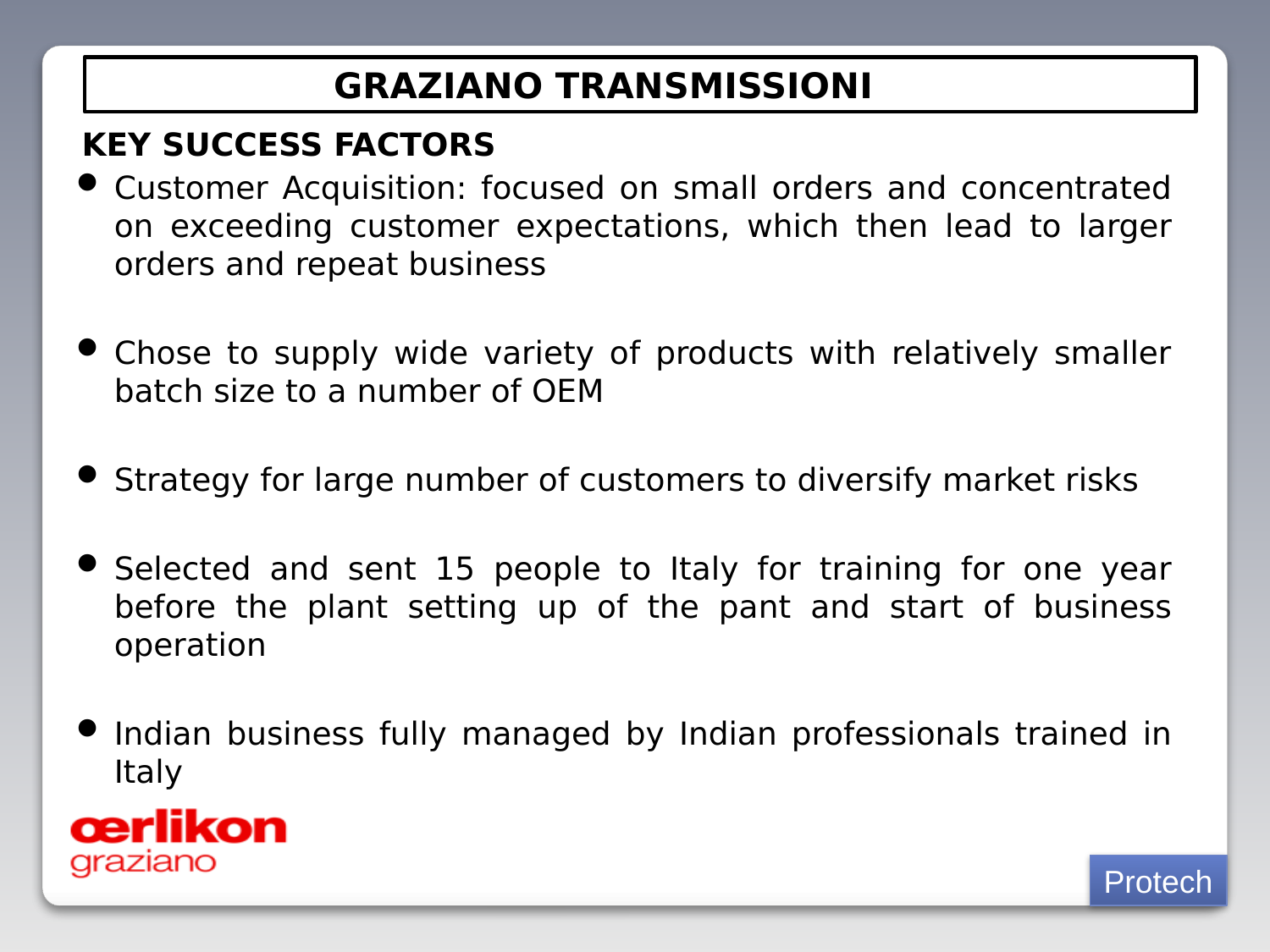

GRAZIANO TRANSMISSIONI
KEY SUCCESS FACTORS
Customer Acquisition: focused on small orders and concentrated on exceeding customer expectations, which then lead to larger orders and repeat business

Chose to supply wide variety of products with relatively smaller batch size to a number of OEM

Strategy for large number of customers to diversify market risks

Selected and sent 15 people to Italy for training for one year before the plant setting up of the pant and start of business operation

Indian business fully managed by Indian professionals trained in Italy

Protech